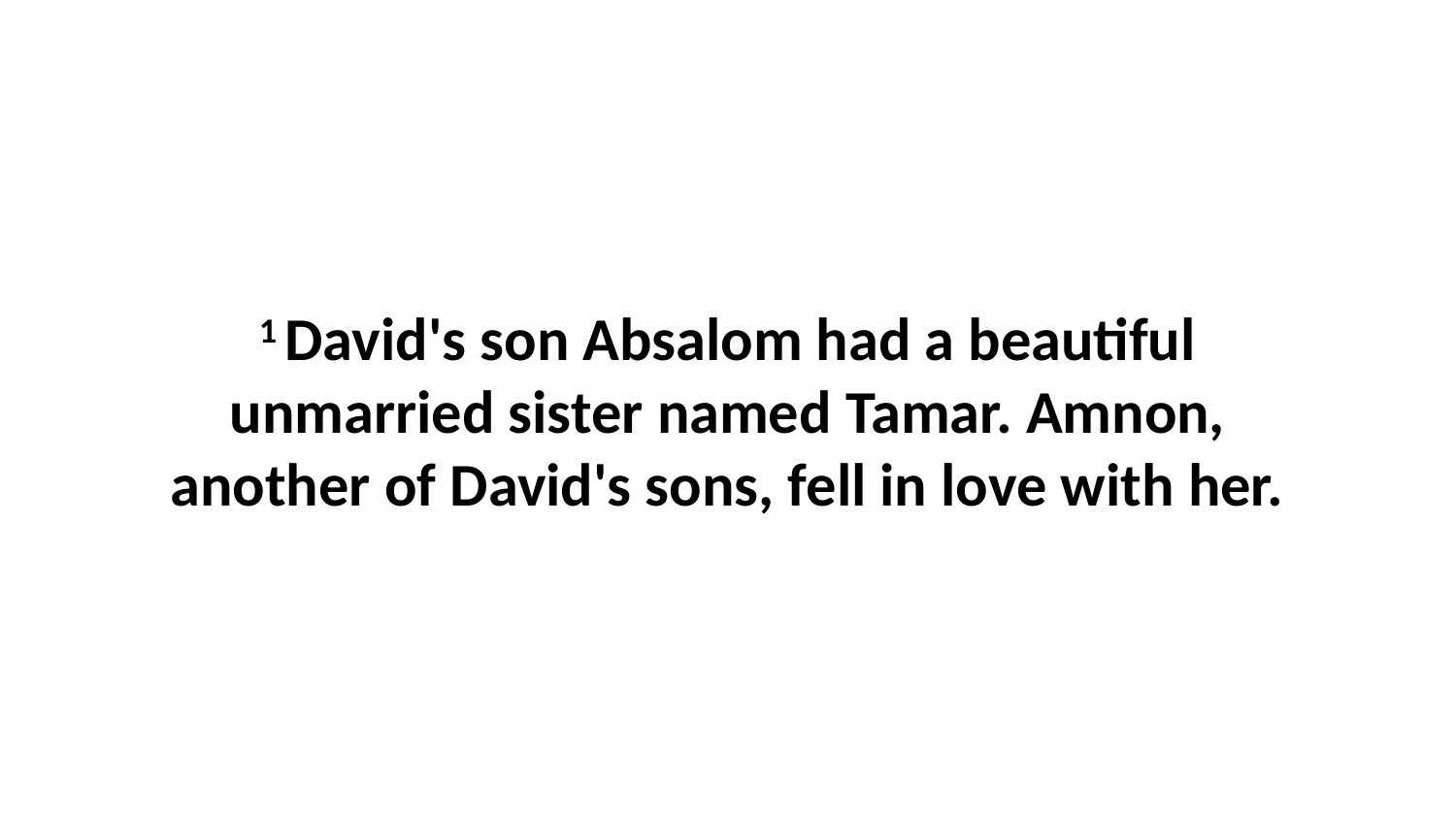

1 David's son Absalom had a beautiful unmarried sister named Tamar. Amnon, another of David's sons, fell in love with her.